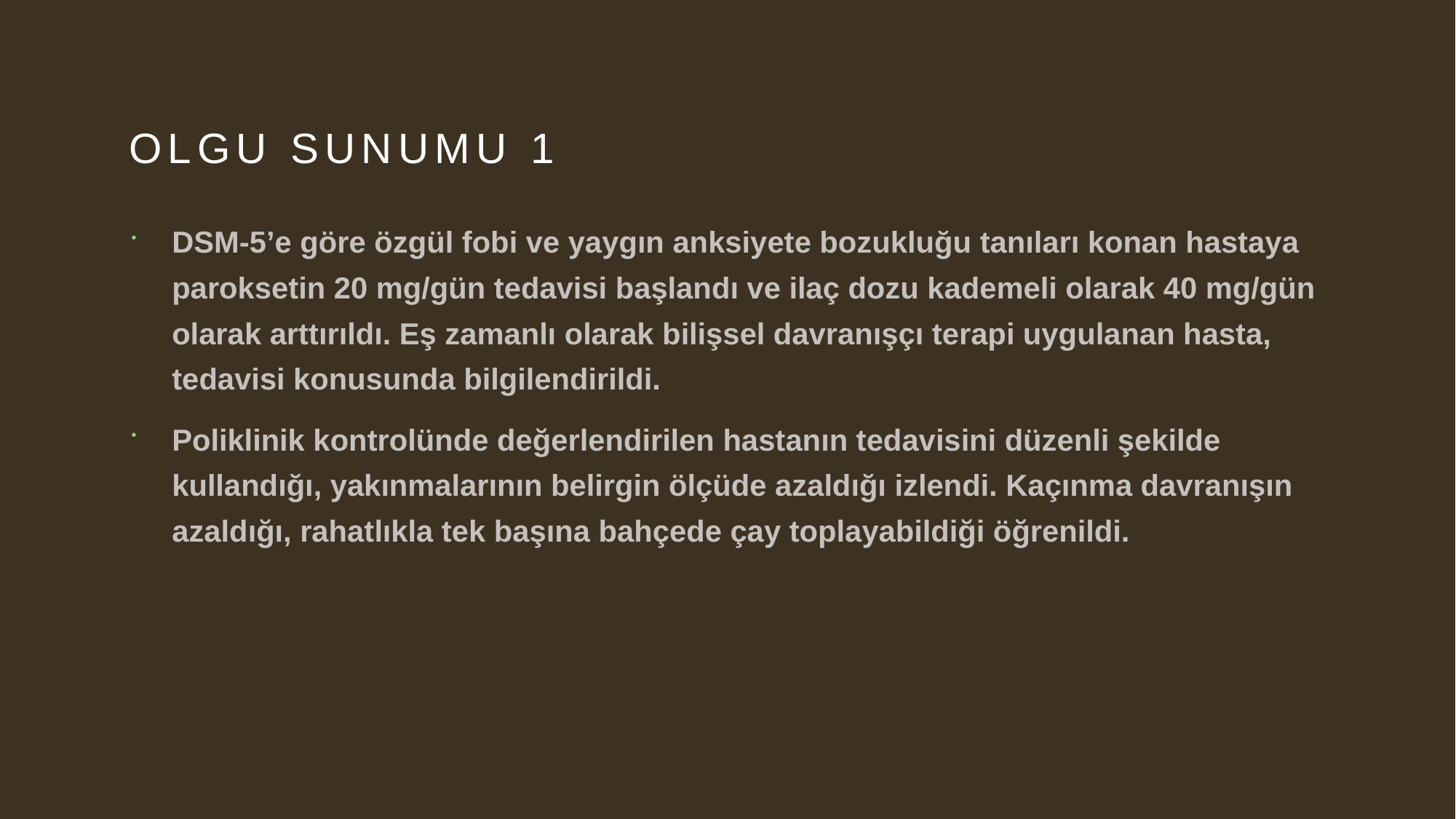

# OLGU SUNUMU 1
DSM-5’e göre özgül fobi ve yaygın anksiyete bozukluğu tanıları konan hastaya  paroksetin 20 mg/gün tedavisi başlandı ve ilaç dozu kademeli olarak 40 mg/gün olarak arttırıldı. Eş zamanlı olarak bilişsel davranışçı terapi uygulanan hasta, tedavisi konusunda bilgilendirildi.
Poliklinik kontrolünde değerlendirilen hastanın tedavisini düzenli şekilde kullandığı, yakınmalarının belirgin ölçüde azaldığı izlendi. Kaçınma davranışın azaldığı, rahatlıkla tek başına bahçede çay toplayabildiği öğrenildi.